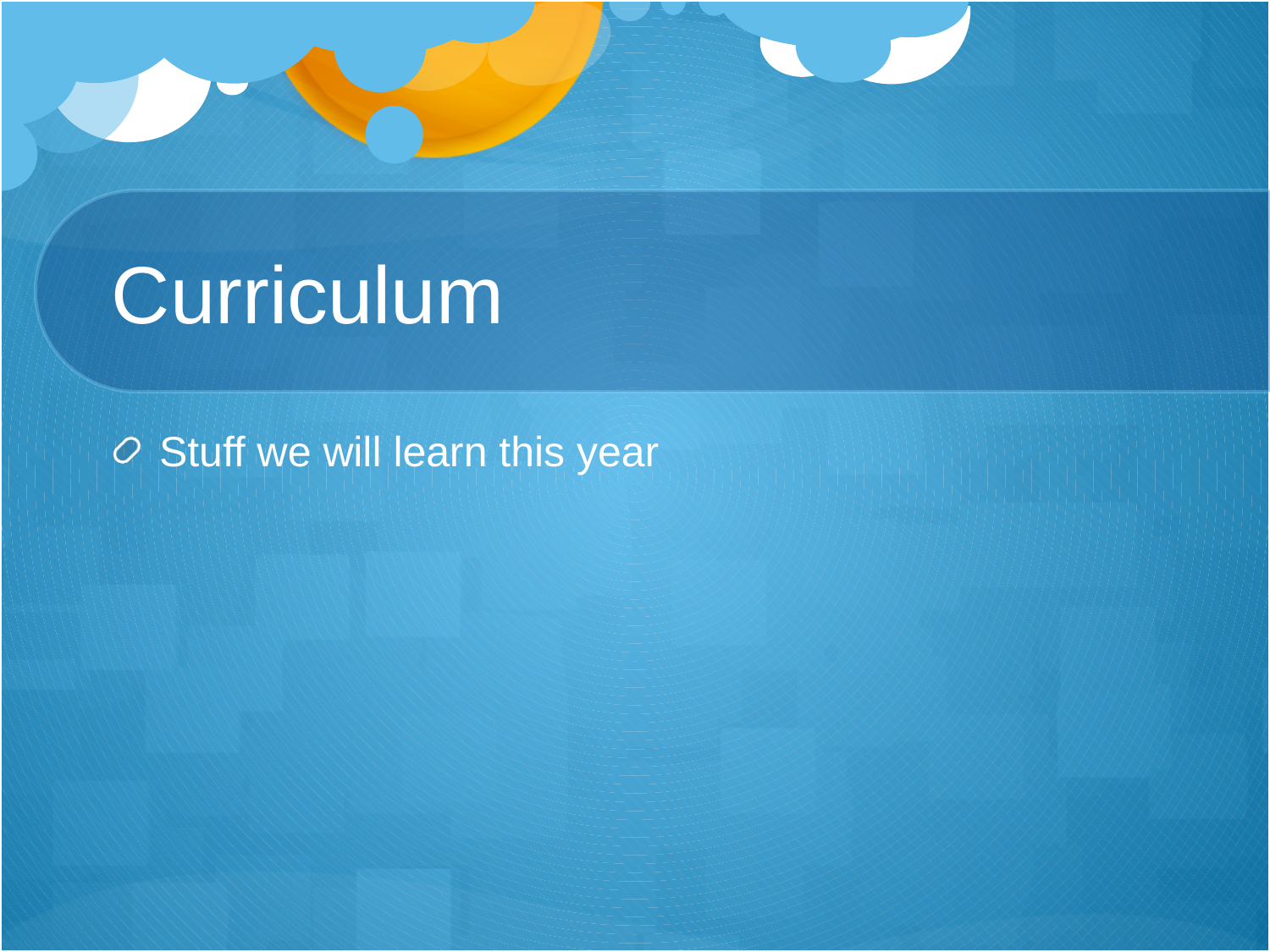

# Curriculum
Stuff we will learn this year